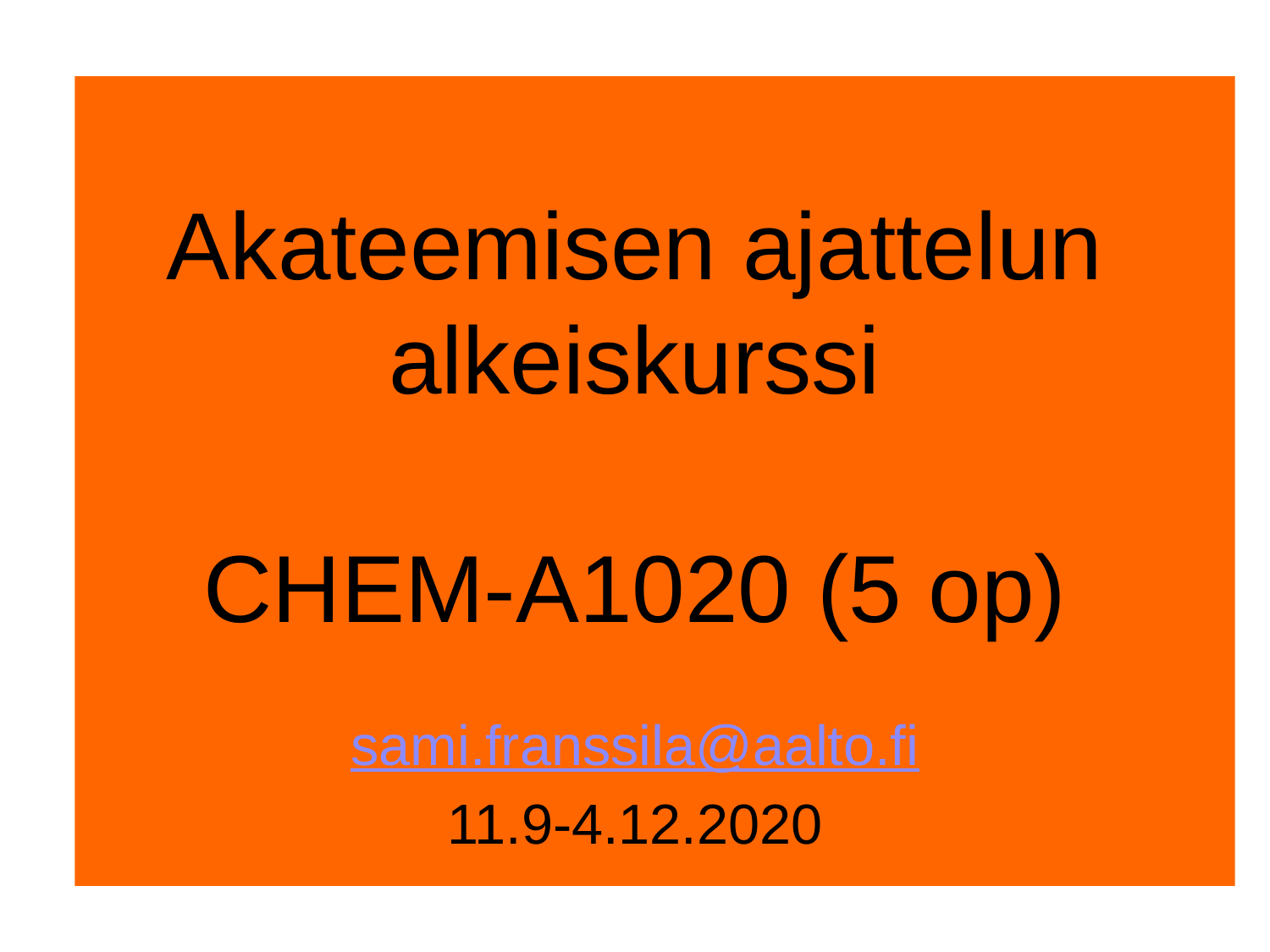

# Akateemisen ajattelun alkeiskurssi CHEM-A1020 (5 op)
sami.franssila@aalto.fi
11.9-4.12.2020